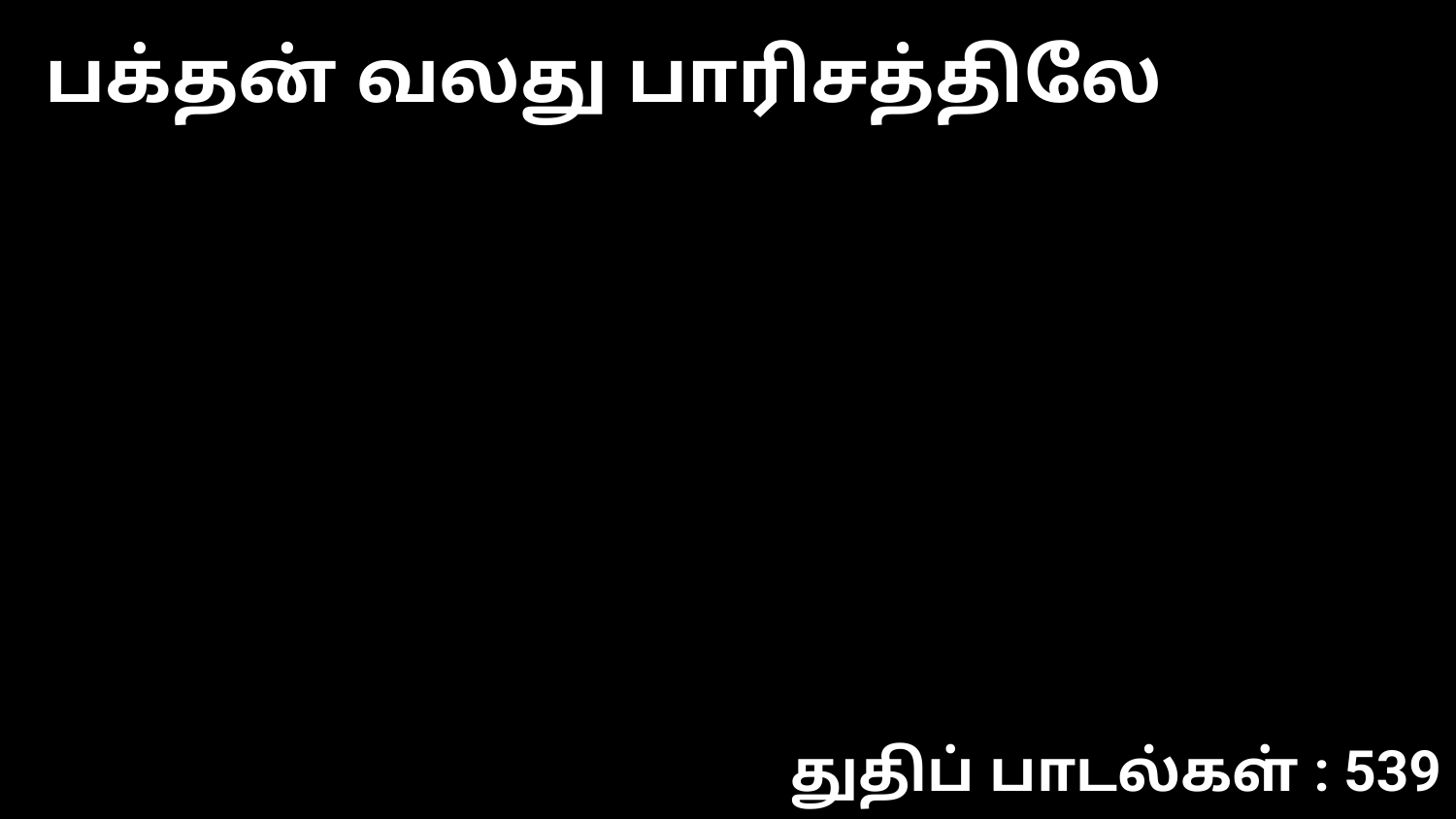

பக்தன் வலது பாரிசத்திலே
துதிப் பாடல்கள் : 539